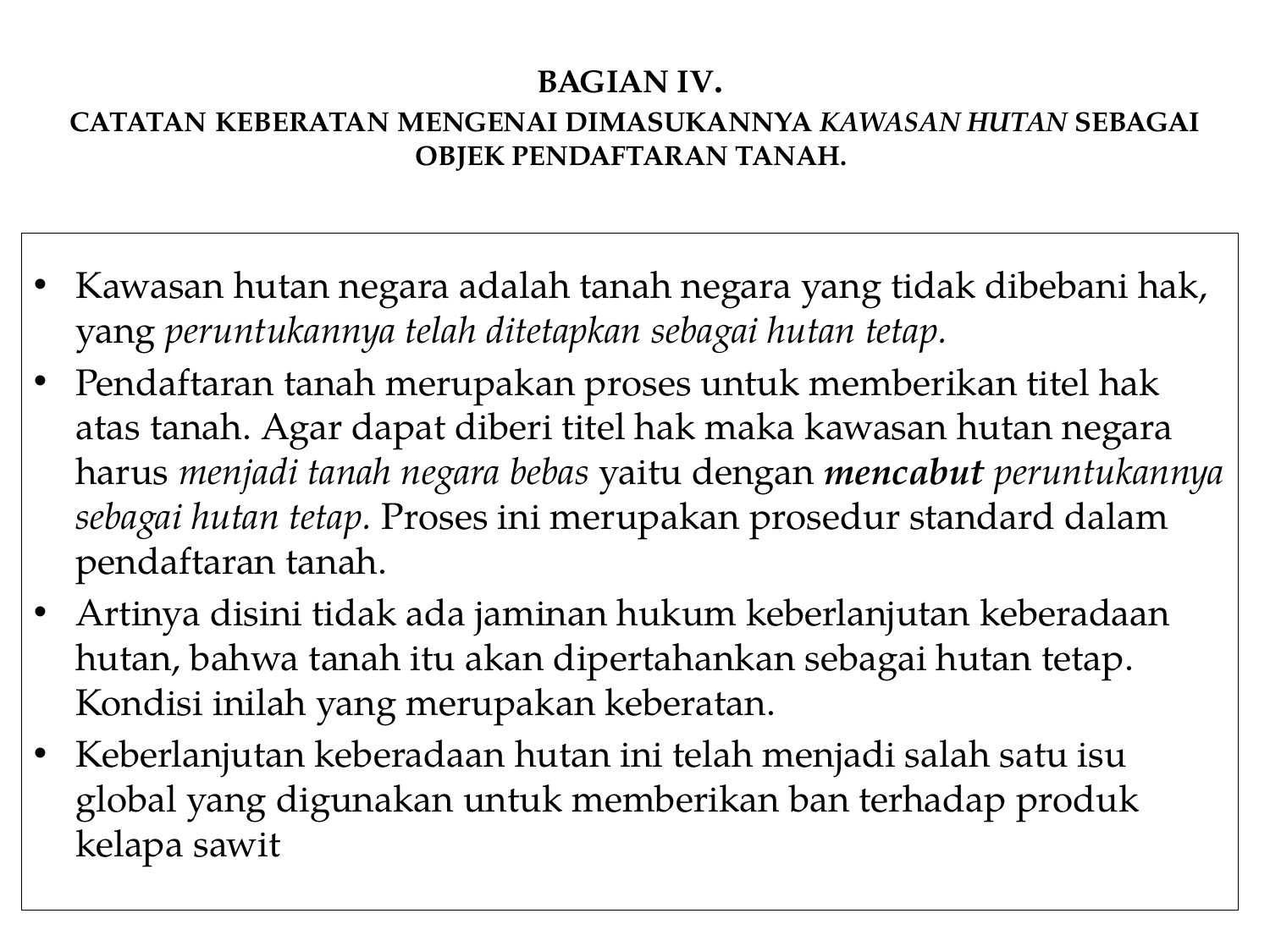

# BAGIAN IV. CATATAN KEBERATAN MENGENAI DIMASUKANNYA KAWASAN HUTAN SEBAGAI OBJEK PENDAFTARAN TANAH.

Kawasan hutan negara adalah tanah negara yang tidak dibebani hak, yang peruntukannya telah ditetapkan sebagai hutan tetap.
Pendaftaran tanah merupakan proses untuk memberikan titel hak atas tanah. Agar dapat diberi titel hak maka kawasan hutan negara harus menjadi tanah negara bebas yaitu dengan mencabut peruntukannya sebagai hutan tetap. Proses ini merupakan prosedur standard dalam pendaftaran tanah.
Artinya disini tidak ada jaminan hukum keberlanjutan keberadaan hutan, bahwa tanah itu akan dipertahankan sebagai hutan tetap. Kondisi inilah yang merupakan keberatan.
Keberlanjutan keberadaan hutan ini telah menjadi salah satu isu global yang digunakan untuk memberikan ban terhadap produk kelapa sawit